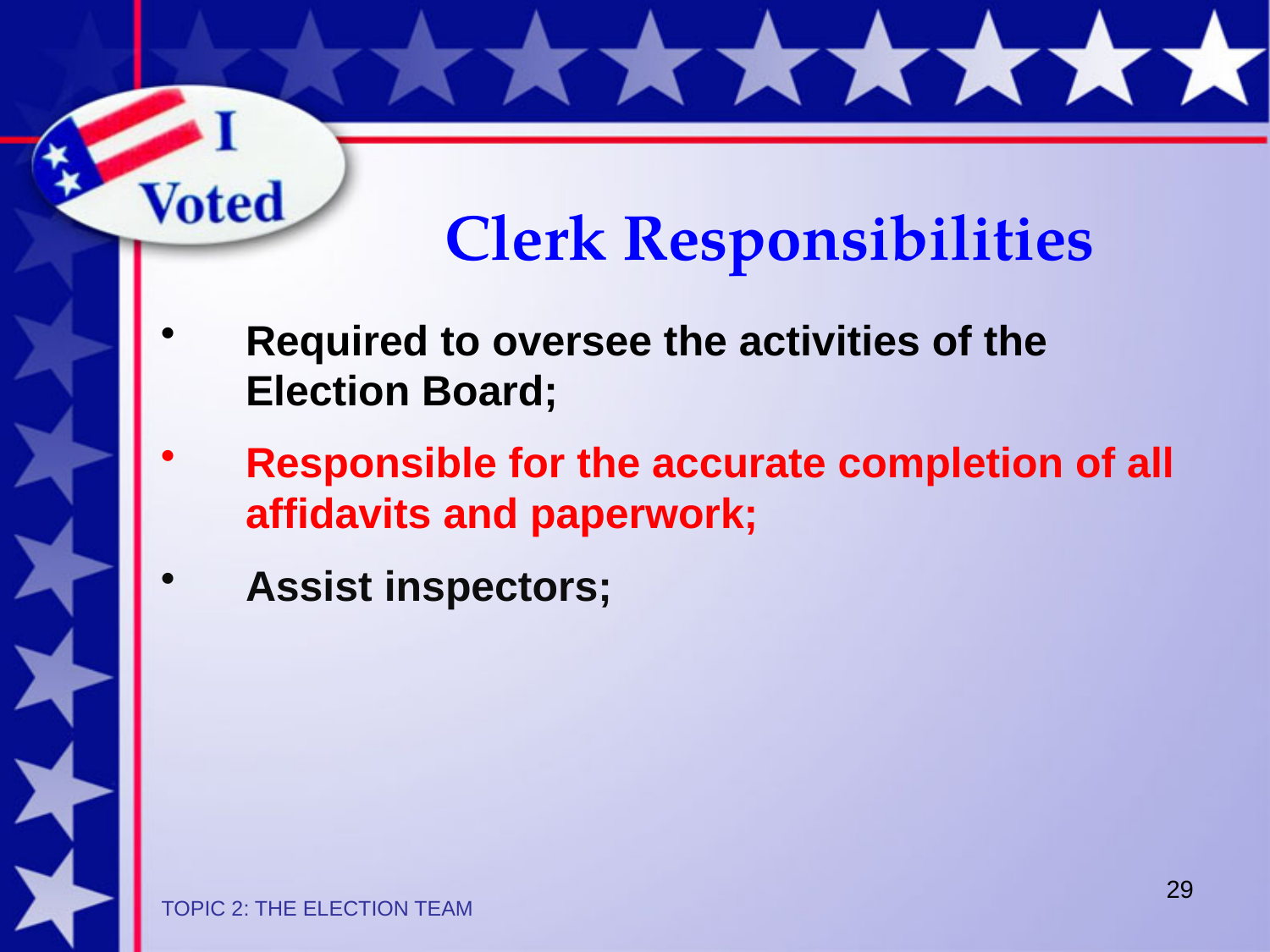

Clerk Responsibilities
Required to oversee the activities of the Election Board;
Responsible for the accurate completion of all affidavits and paperwork;
Assist inspectors;

29
TOPIC 2: THE ELECTION TEAM